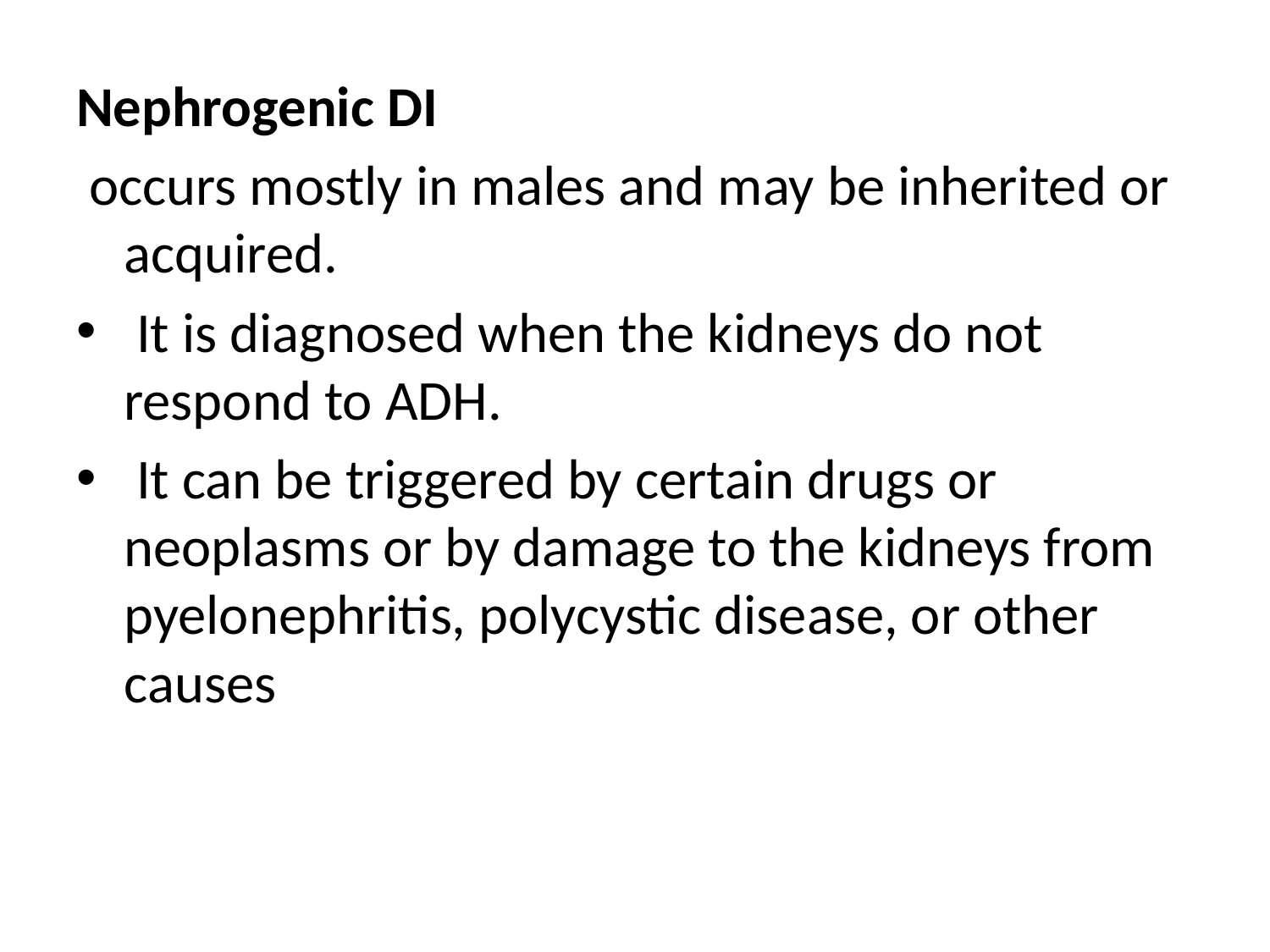

Nephrogenic DI
 occurs mostly in males and may be inherited or acquired.
 It is diagnosed when the kidneys do not respond to ADH.
 It can be triggered by certain drugs or neoplasms or by damage to the kidneys from pyelonephritis, polycystic disease, or other causes